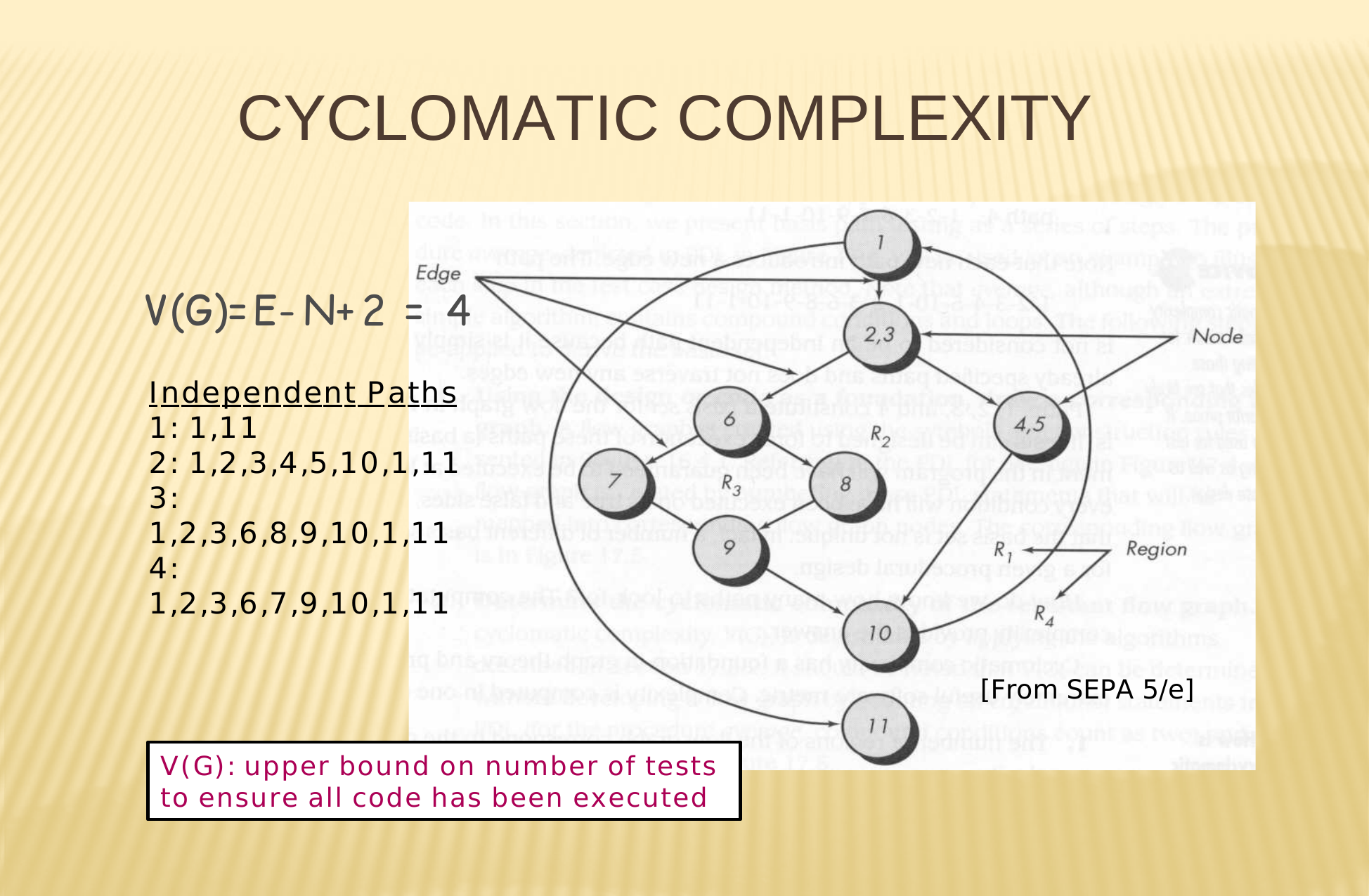

# CYCLOMATIC COMPLEXITY

V(G)=E-N+2 = 4

Independent Paths 1: 1,11
2: 1,2,3,4,5,10,1,11
3: 1,2,3,6,8,9,10,1,11
4: 1,2,3,6,7,9,10,1,11
[From SEPA 5/e]

V(G): upper bound on number of tests to ensure all code has been executed